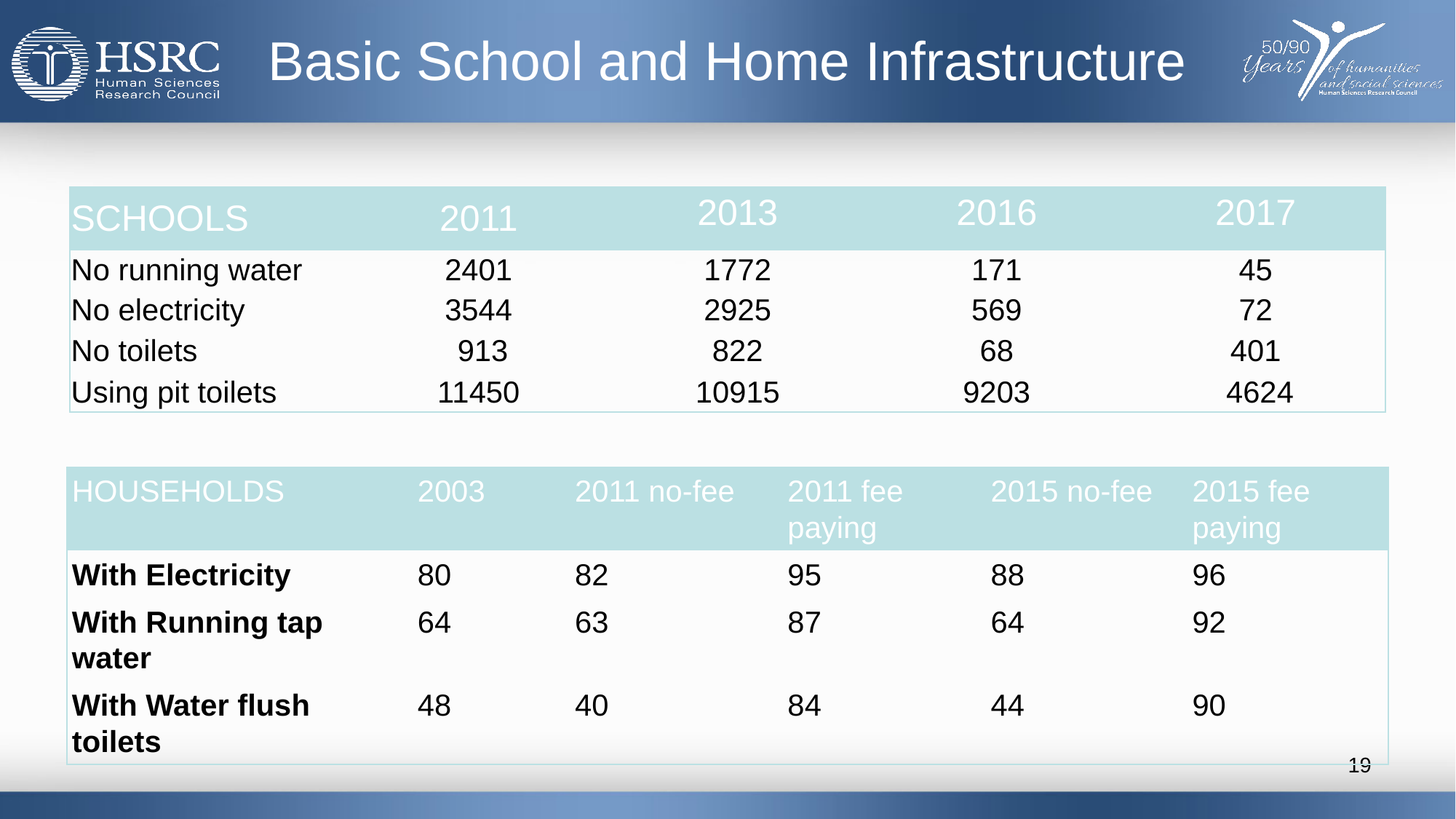

# Basic School and Home Infrastructure
| SCHOOLS | 2011 | 2013 | 2016 | 2017 |
| --- | --- | --- | --- | --- |
| No running water | 2401 | 1772 | 171 | 45 |
| No electricity | 3544 | 2925 | 569 | 72 |
| No toilets | 913 | 822 | 68 | 401 |
| Using pit toilets | 11450 | 10915 | 9203 | 4624 |
| HOUSEHOLDS | 2003 | 2011 no-fee | 2011 fee paying | 2015 no-fee | 2015 fee paying |
| --- | --- | --- | --- | --- | --- |
| With Electricity | 80 | 82 | 95 | 88 | 96 |
| With Running tap water | 64 | 63 | 87 | 64 | 92 |
| With Water flush toilets | 48 | 40 | 84 | 44 | 90 |
19